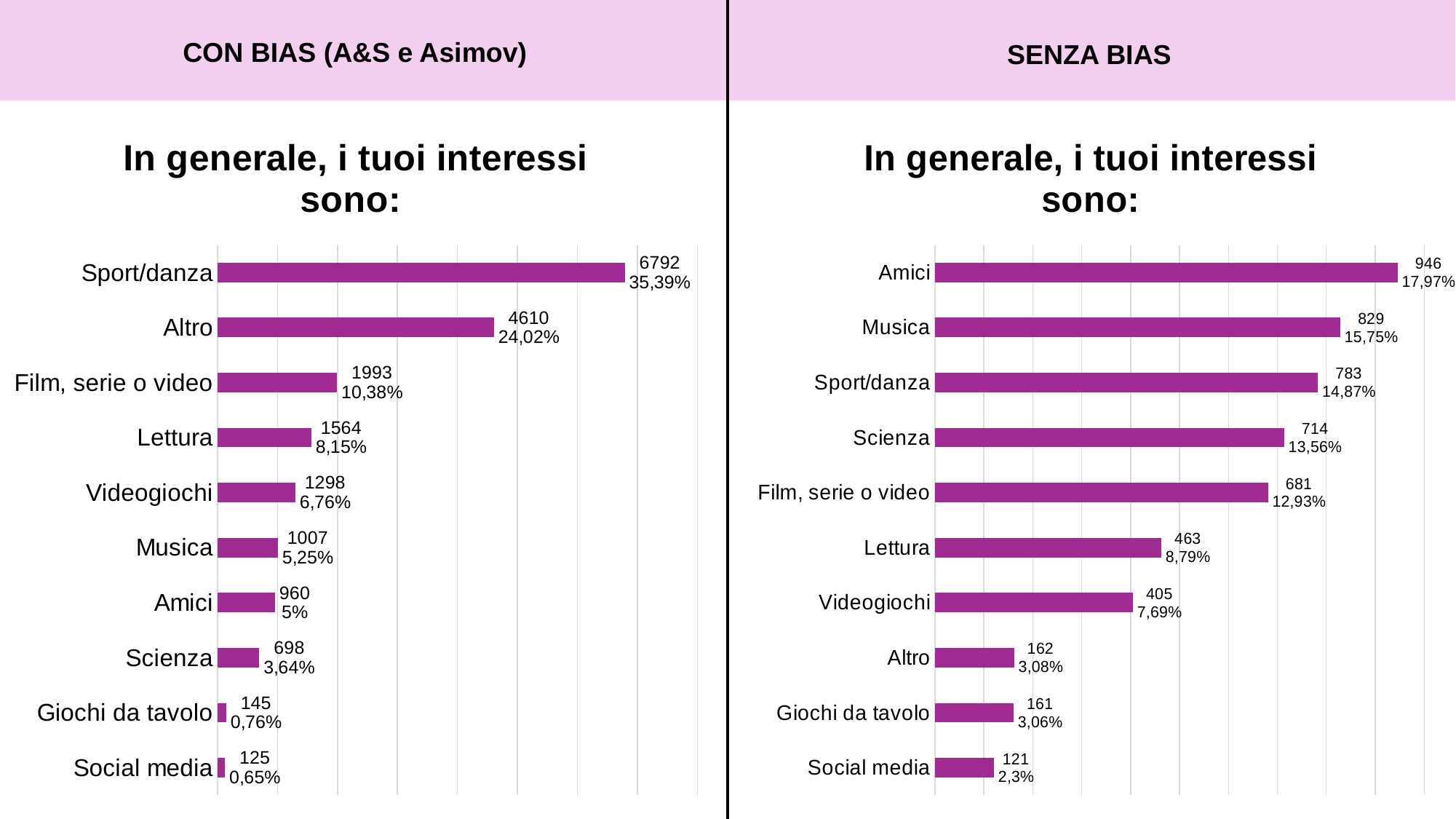

CON BIAS (A&S e Asimov)
SENZA BIAS

### Chart: In generale, i tuoi interessi sono:

| Category |  |
|---|---|
| Social media | 125.0 |
| Giochi da tavolo | 145.0 |
| Scienza | 698.0 |
| Amici | 960.0 |
| Musica | 1007.0 |
| Videogiochi | 1298.0 |
| Lettura | 1564.0 |
| Film, serie o video | 1993.0 |
| Altro | 4610.0 |
| Sport/danza | 6792.0 |

### Chart: In generale, i tuoi interessi sono:

| Category |  |
|---|---|
| Social media | 121.0 |
| Giochi da tavolo | 161.0 |
| Altro | 162.0 |
| Videogiochi | 405.0 |
| Lettura | 463.0 |
| Film, serie o video | 681.0 |
| Scienza | 714.0 |
| Sport/danza | 783.0 |
| Musica | 829.0 |
| Amici | 946.0 |